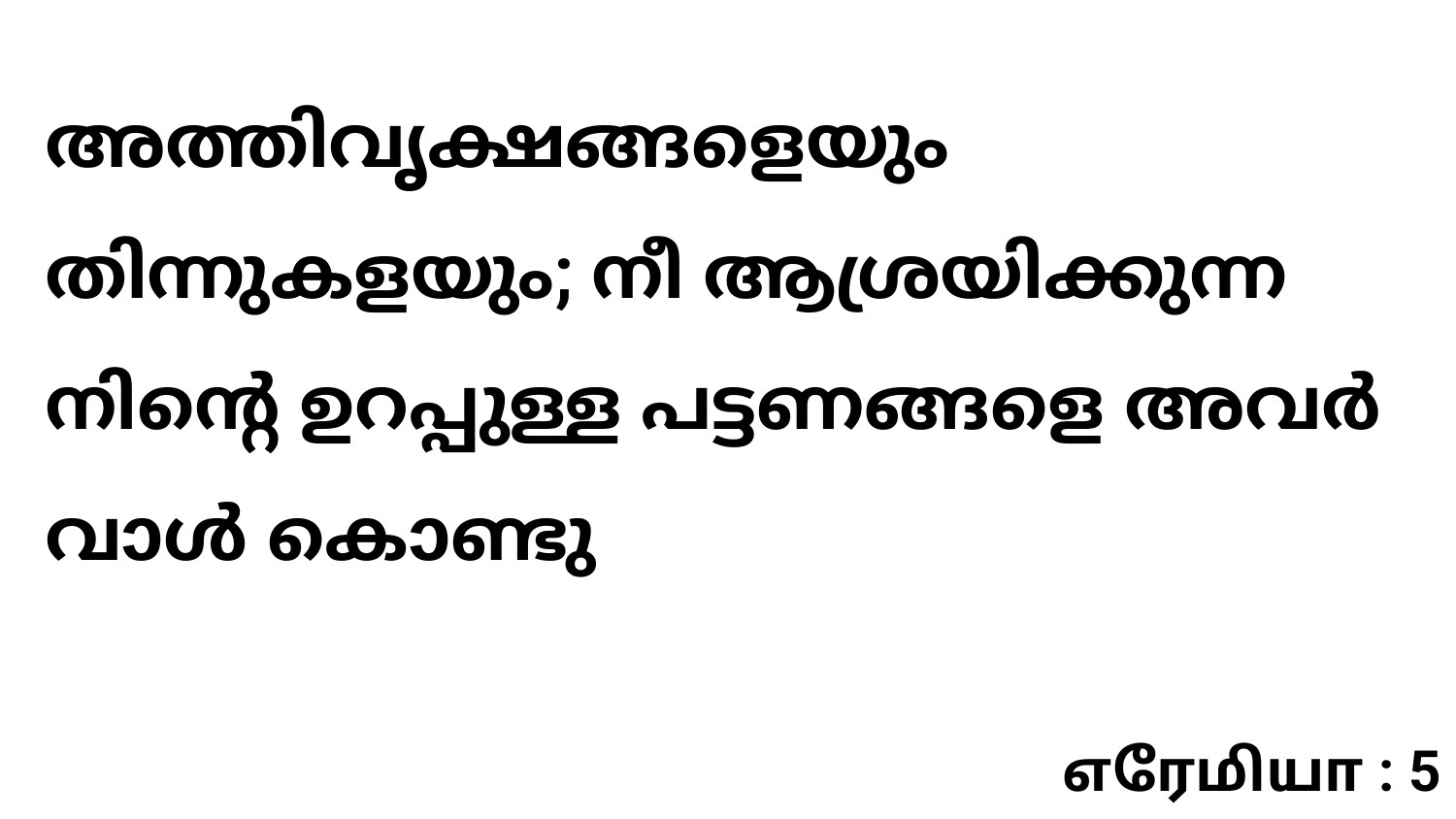

അത്തിവൃക്ഷങ്ങളെയും തിന്നുകളയും; നീ ആശ്രയിക്കുന്ന നിന്റെ ഉറപ്പുള്ള പട്ടണങ്ങളെ അവർ വാൾ കൊണ്ടു
எரேமியா : 5